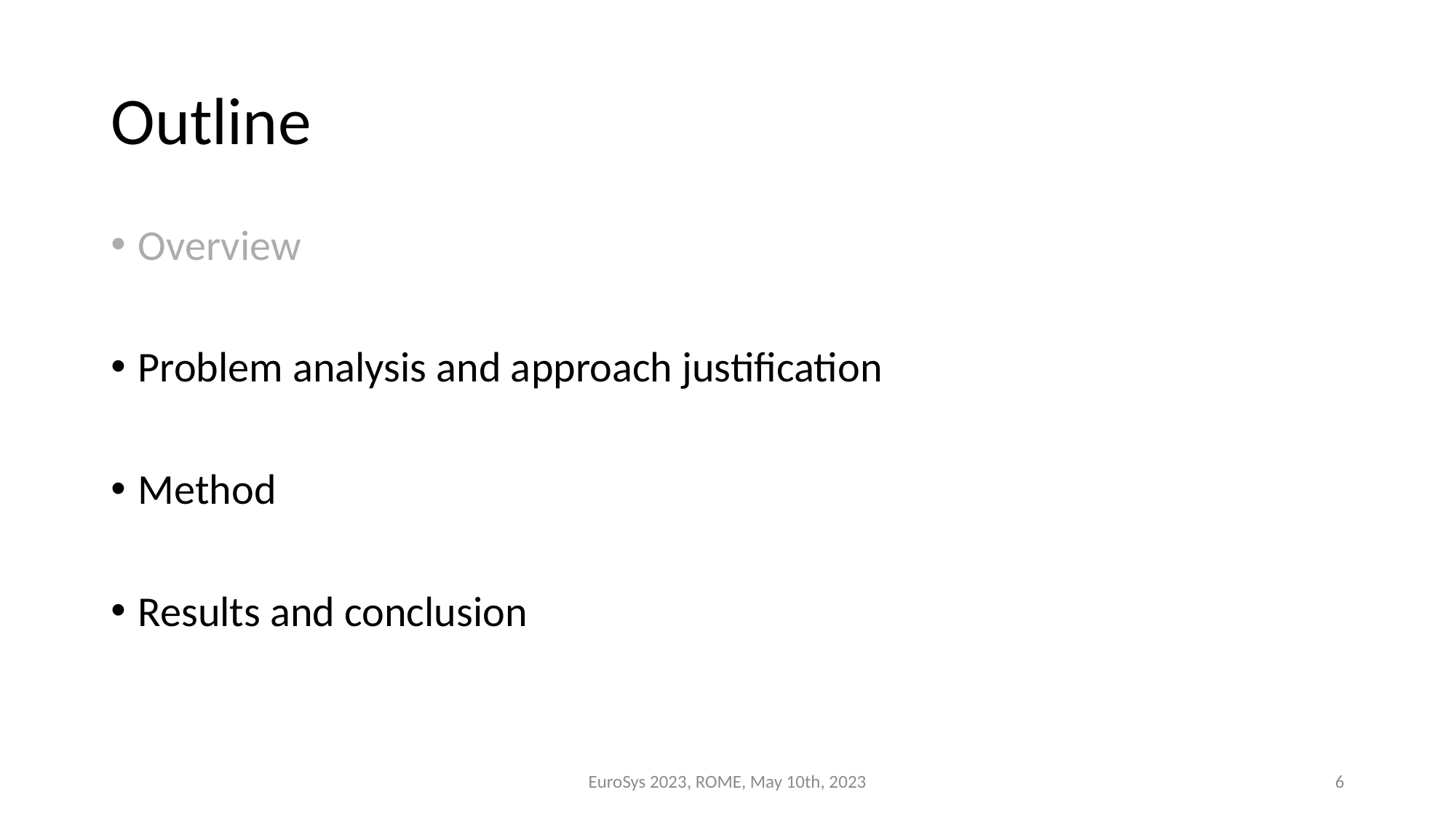

# Outline
Overview

Problem analysis and approach justification

Method

Results and conclusion
EuroSys 2023, ROME, May 10th, 2023
6